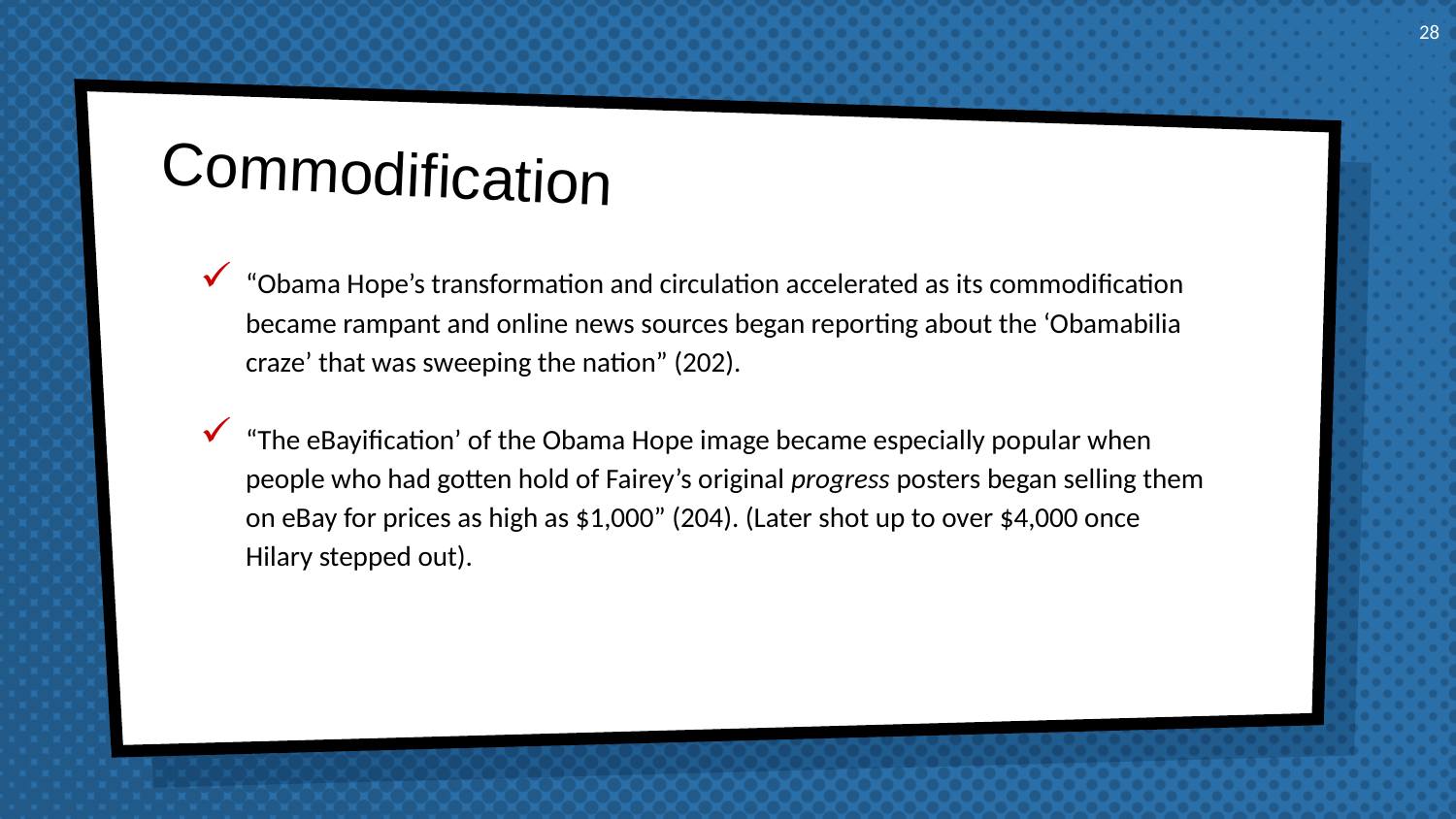

28
Commodification
“Obama Hope’s transformation and circulation accelerated as its commodification became rampant and online news sources began reporting about the ‘Obamabilia craze’ that was sweeping the nation” (202).

“The eBayification’ of the Obama Hope image became especially popular when people who had gotten hold of Fairey’s original progress posters began selling them on eBay for prices as high as $1,000” (204). (Later shot up to over $4,000 once Hilary stepped out).